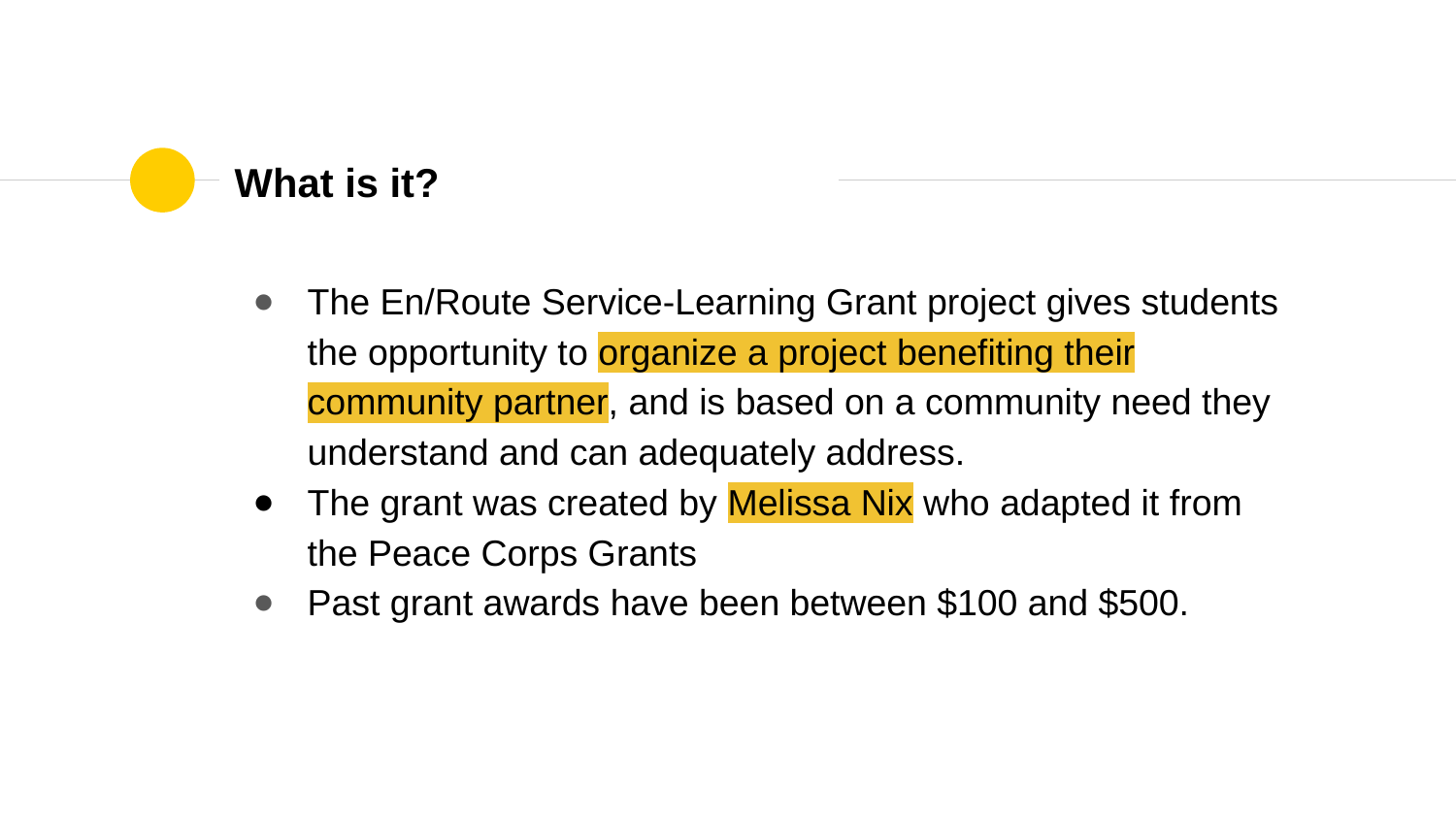

# What is it?
The En/Route Service-Learning Grant project gives students the opportunity to organize a project benefiting their community partner, and is based on a community need they understand and can adequately address.
The grant was created by Melissa Nix who adapted it from the Peace Corps Grants
Past grant awards have been between $100 and $500.